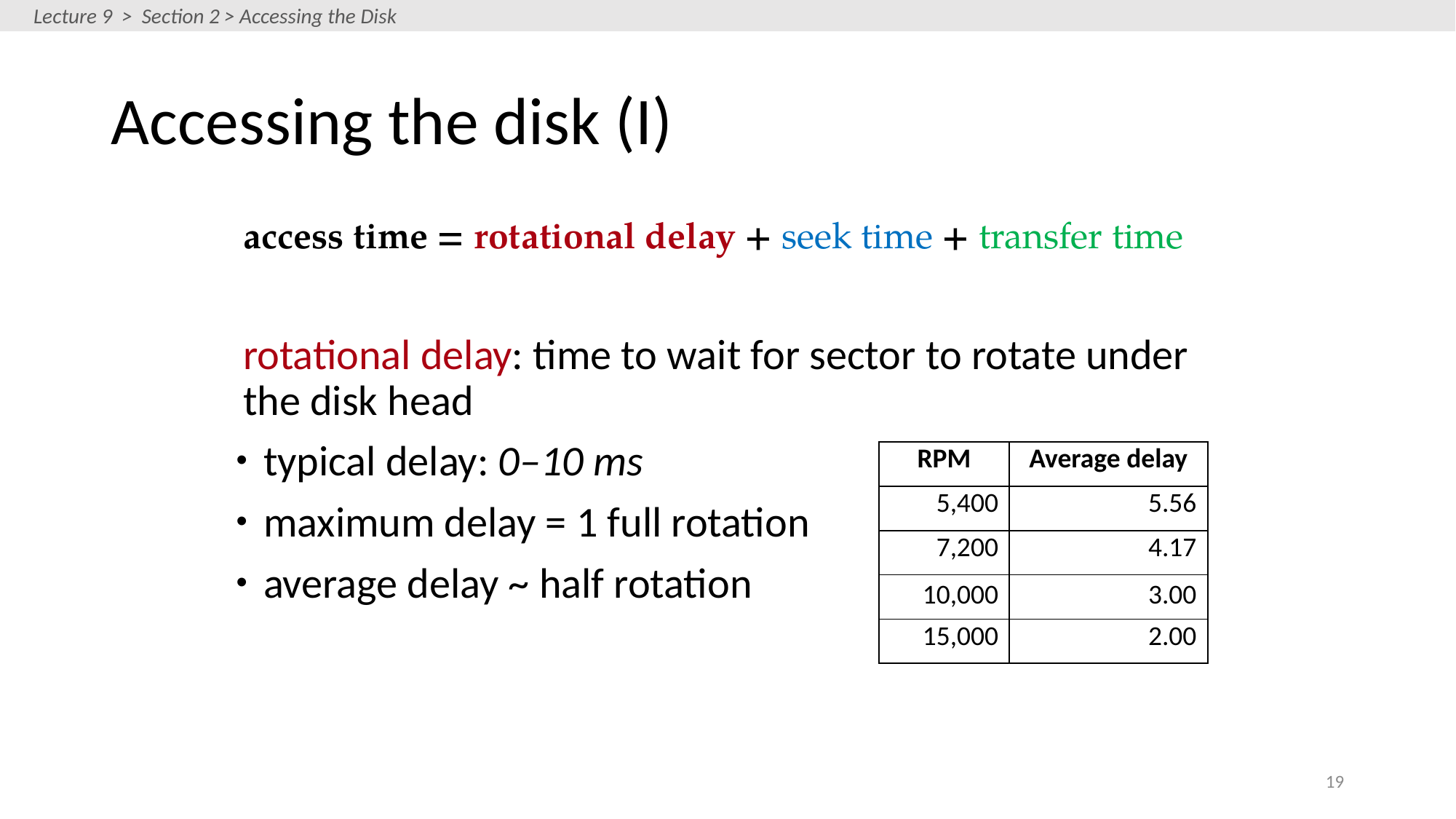

Lecture 9  >  Section 2 > Accessing the Disk
# Accessing the disk (I)
access time = rotational delay + seek time + transfer time

rotational delay: time to wait for sector to rotate under the disk head
typical delay: 0–10 ms
maximum delay = 1 full rotation
average delay ~ half rotation
| RPM | Average delay |
| --- | --- |
| 5,400 | 5.56 |
| 7,200 | 4.17 |
| 10,000 | 3.00 |
| 15,000 | 2.00 |
19